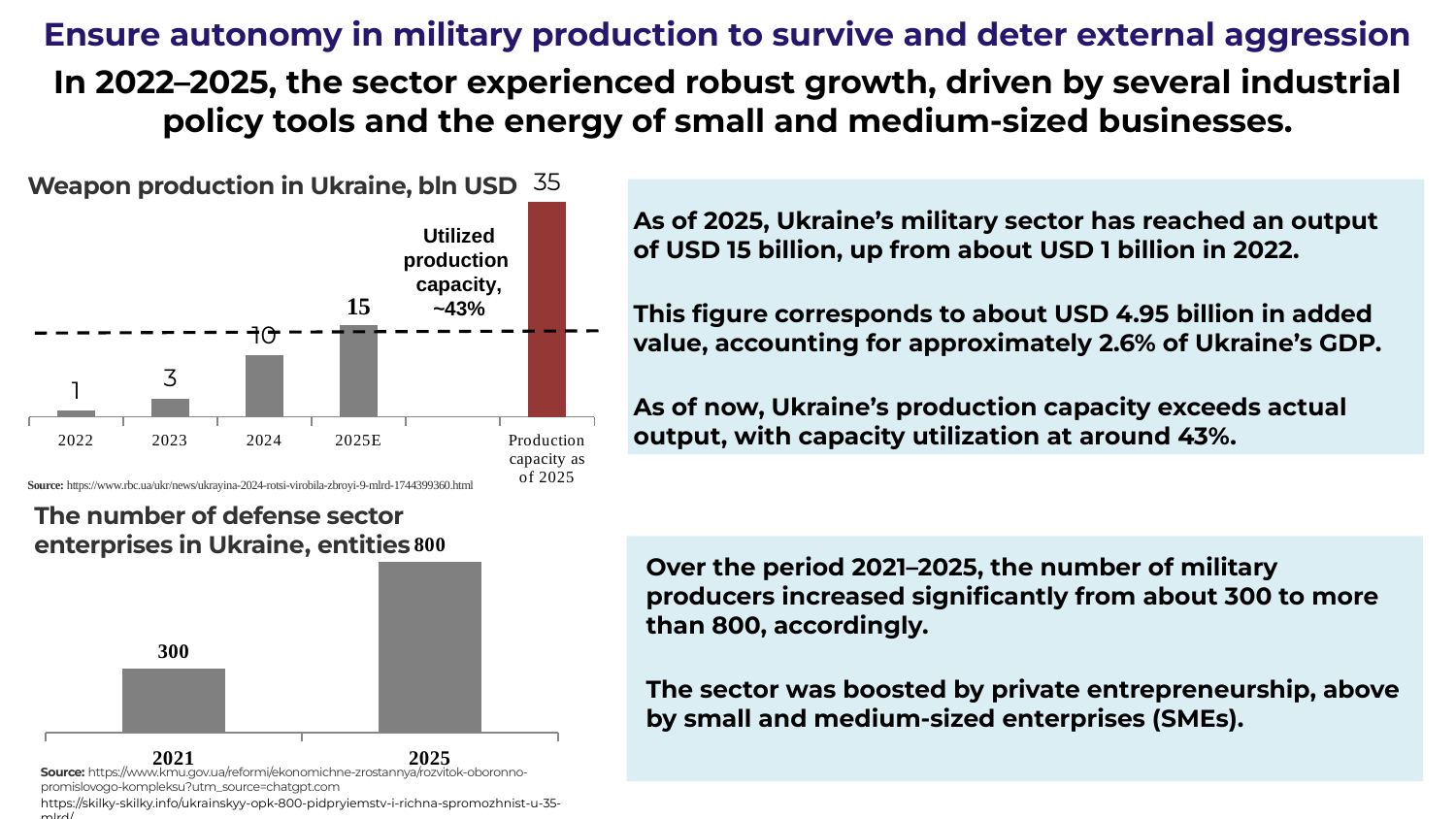

Ensure autonomy in military production to survive and deter external aggression
In 2022–2025, the sector experienced robust growth, driven by several industrial policy tools and the energy of small and medium-sized businesses.

### Chart

| Category |  |
|---|---|
| 2022 | 1.0 |
| 2023 | 3.0 |
| 2024 | 10.0 |
| 2025E | 15.0 |
|  | None |
| Production capacity as of 2025 | 35.0 |
As of 2025, Ukraine’s military sector has reached an output of USD 15 billion, up from about USD 1 billion in 2022.

This figure corresponds to about USD 4.95 billion in added value, accounting for approximately 2.6% of Ukraine’s GDP.

As of now, Ukraine’s production capacity exceeds actual output, with capacity utilization at around 43%.
Weapon production in Ukraine, bln USD

Utilized production
capacity, ~43%
Source: https://www.rbc.ua/ukr/news/ukrayina-2024-rotsi-virobila-zbroyi-9-mlrd-1744399360.html
The number of defense sector enterprises in Ukraine, entities

### Chart

| Category |  |
|---|---|
| 2021 | 300.0 |
| 2025 | 800.0 |

Over the period 2021–2025, the number of military producers increased significantly from about 300 to more than 800, accordingly.

The sector was boosted by private entrepreneurship, above by small and medium-sized enterprises (SMEs).
Source: https://www.kmu.gov.ua/reformi/ekonomichne-zrostannya/rozvitok-oboronno-promislovogo-kompleksu?utm_source=chatgpt.com
https://skilky-skilky.info/ukrainskyy-opk-800-pidpryiemstv-i-richna-spromozhnist-u-35-mlrd/